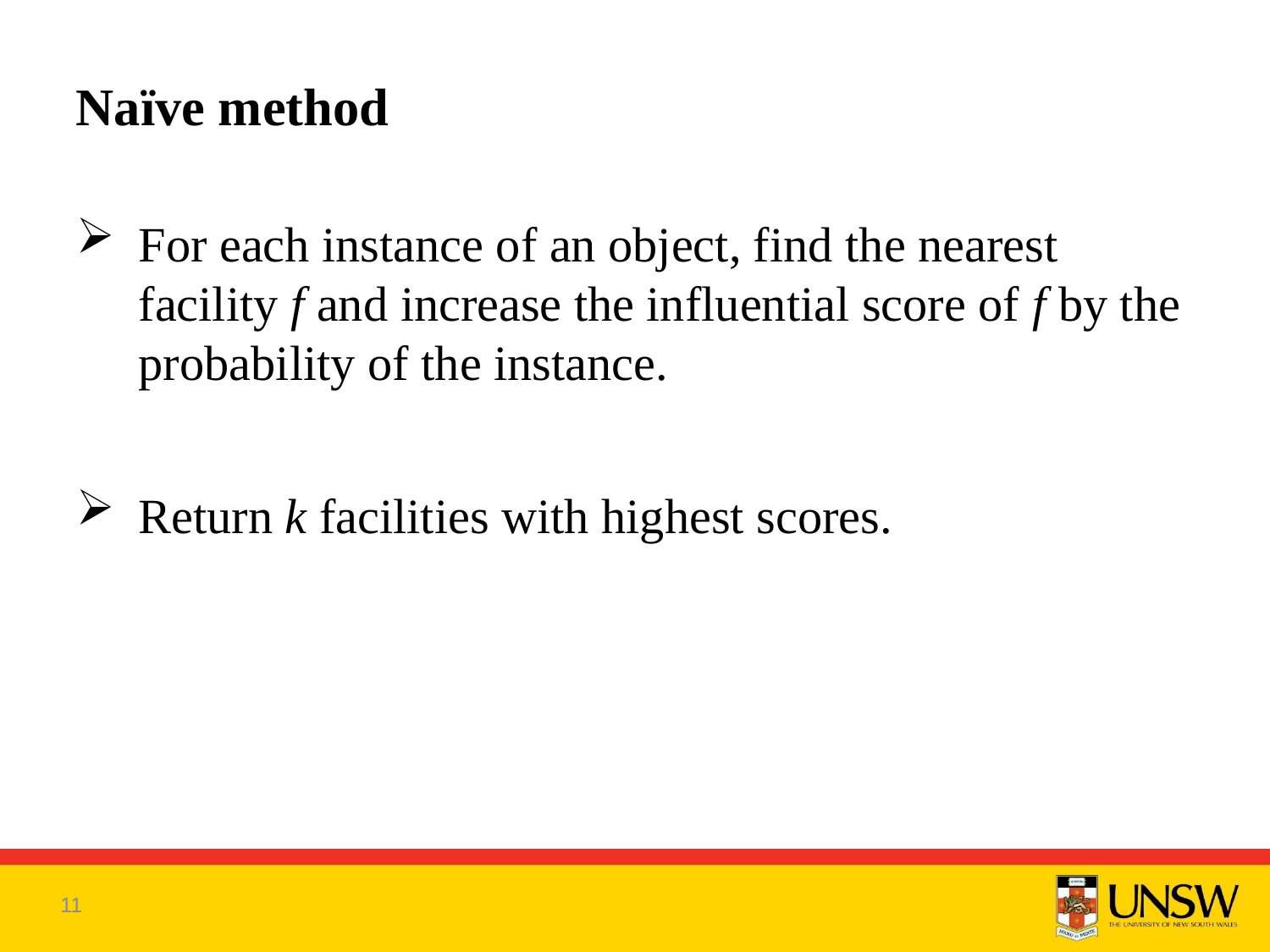

# Naïve method
For each instance of an object, find the nearest facility f and increase the influential score of f by the probability of the instance.

Return k facilities with highest scores.
11